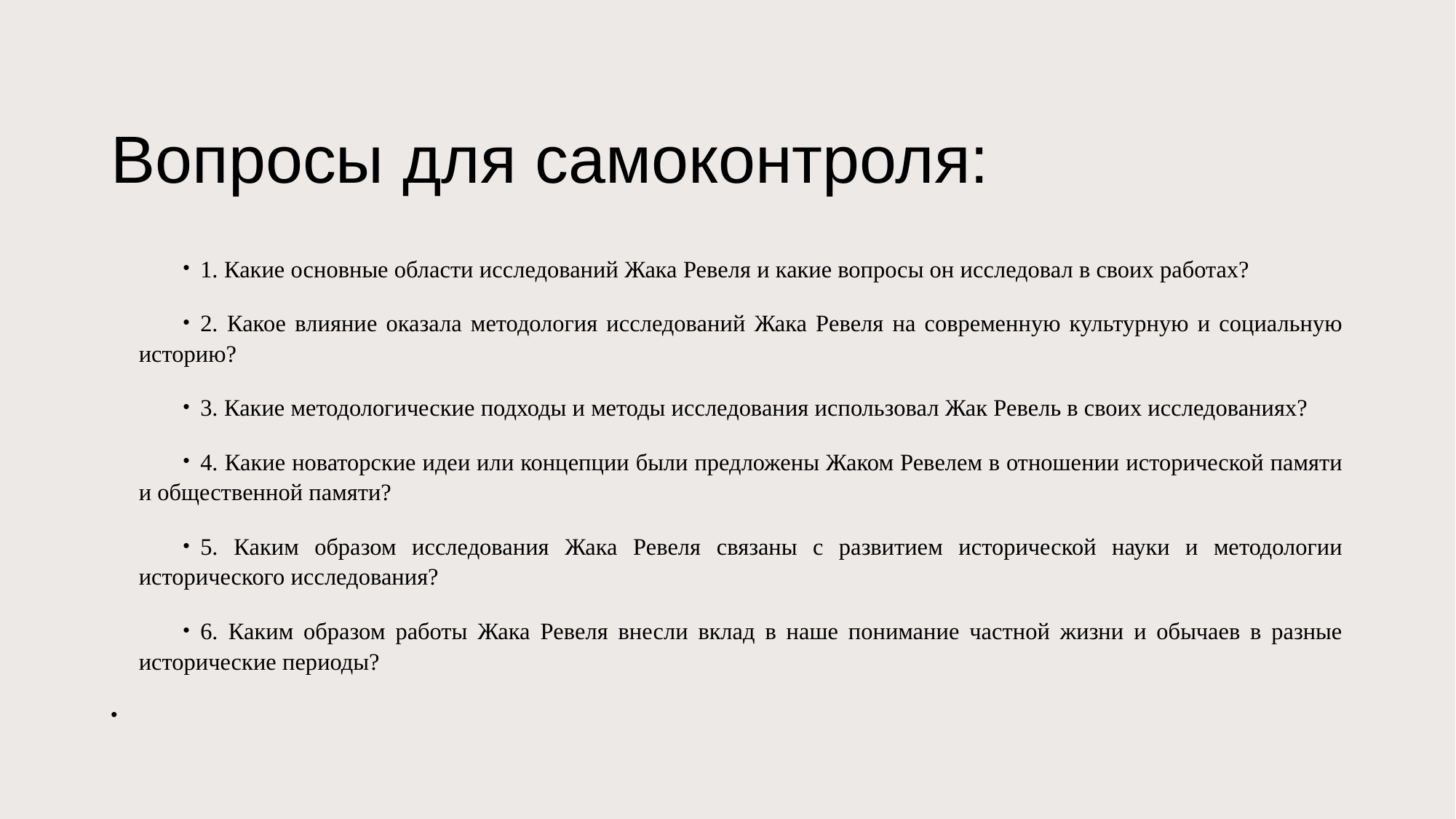

# Вопросы для самоконтроля:
1. Какие основные области исследований Жака Ревеля и какие вопросы он исследовал в своих работах?
2. Какое влияние оказала методология исследований Жака Ревеля на современную культурную и социальную историю?
3. Какие методологические подходы и методы исследования использовал Жак Ревель в своих исследованиях?
4. Какие новаторские идеи или концепции были предложены Жаком Ревелем в отношении исторической памяти и общественной памяти?
5. Каким образом исследования Жака Ревеля связаны с развитием исторической науки и методологии исторического исследования?
6. Каким образом работы Жака Ревеля внесли вклад в наше понимание частной жизни и обычаев в разные исторические периоды?